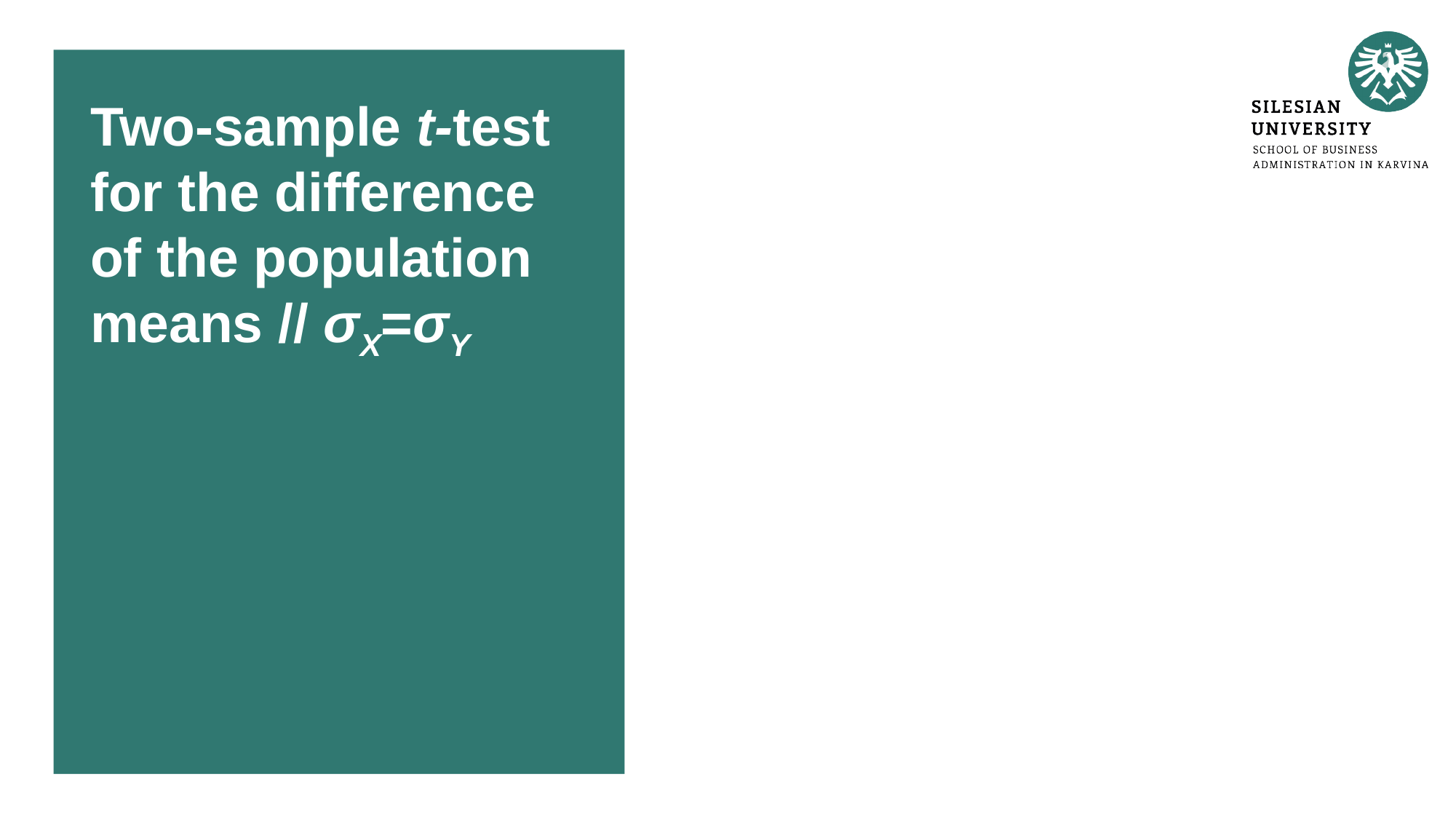

# Two-sample t-test for the difference of the population means // σX=σY